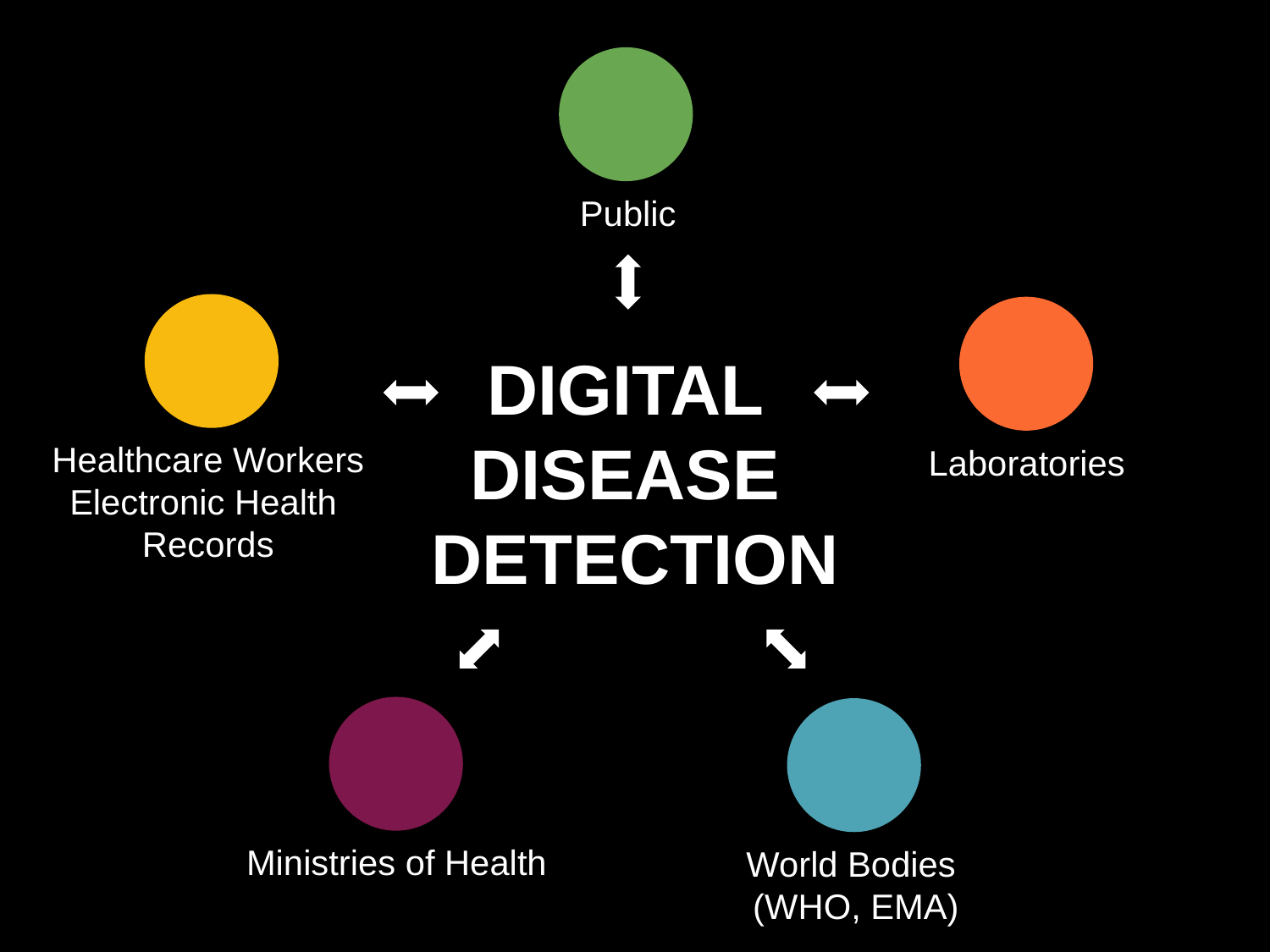

# Digital Disease Detection

Public

Healthcare Workers
Electronic Health
Records
Laboratories

Ministries of Health
World Bodies
(WHO, EMA)